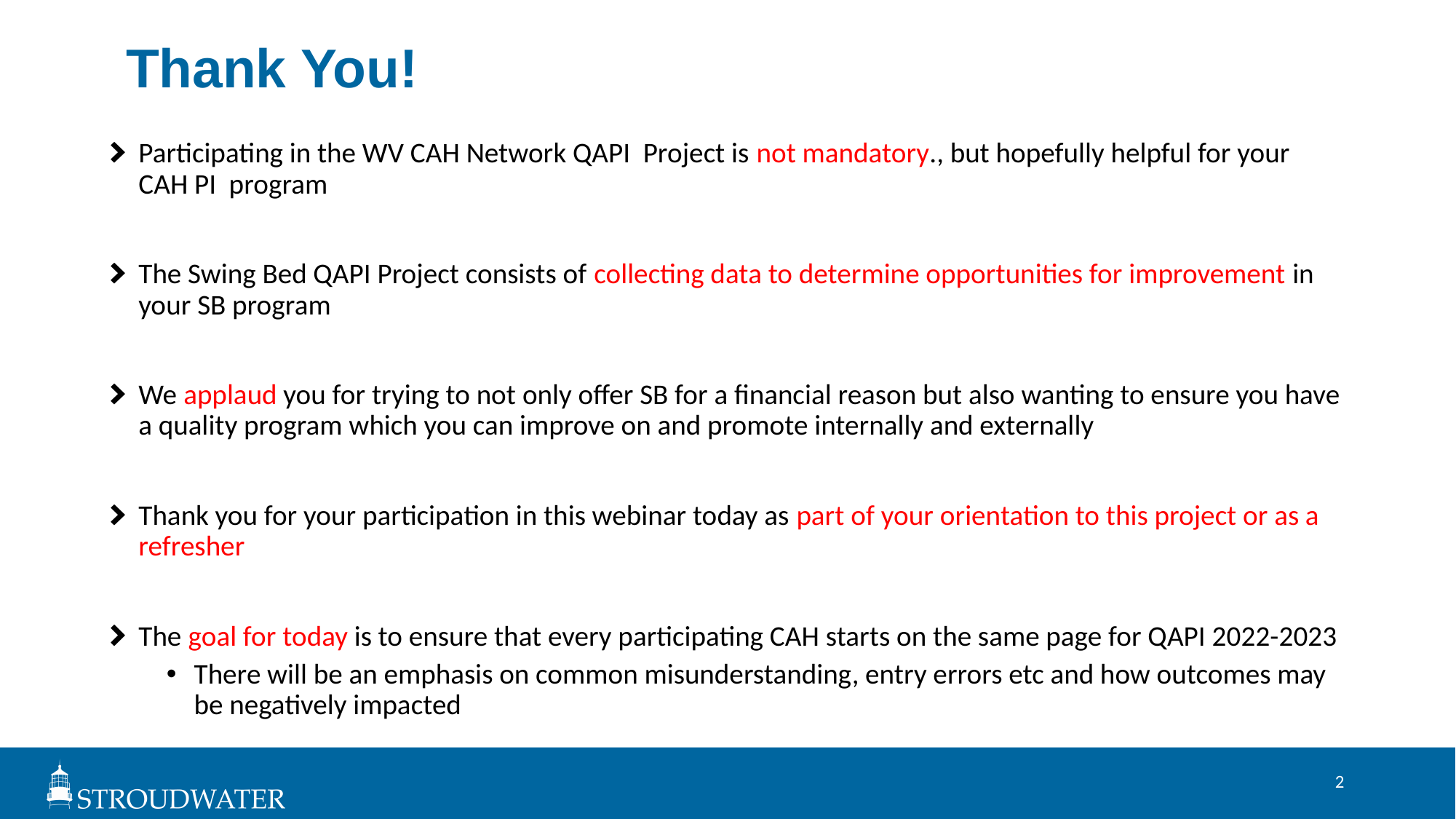

# Thank You!
Participating in the WV CAH Network QAPI  Project is not mandatory., but hopefully helpful for your CAH PI  program

The Swing Bed QAPI Project consists of collecting data to determine opportunities for improvement in your SB program

We applaud you for trying to not only offer SB for a financial reason but also wanting to ensure you have a quality program which you can improve on and promote internally and externally

Thank you for your participation in this webinar today as part of your orientation to this project or as a refresher

The goal for today is to ensure that every participating CAH starts on the same page for QAPI 2022-2023
There will be an emphasis on common misunderstanding, entry errors etc and how outcomes may be negatively impacted

2